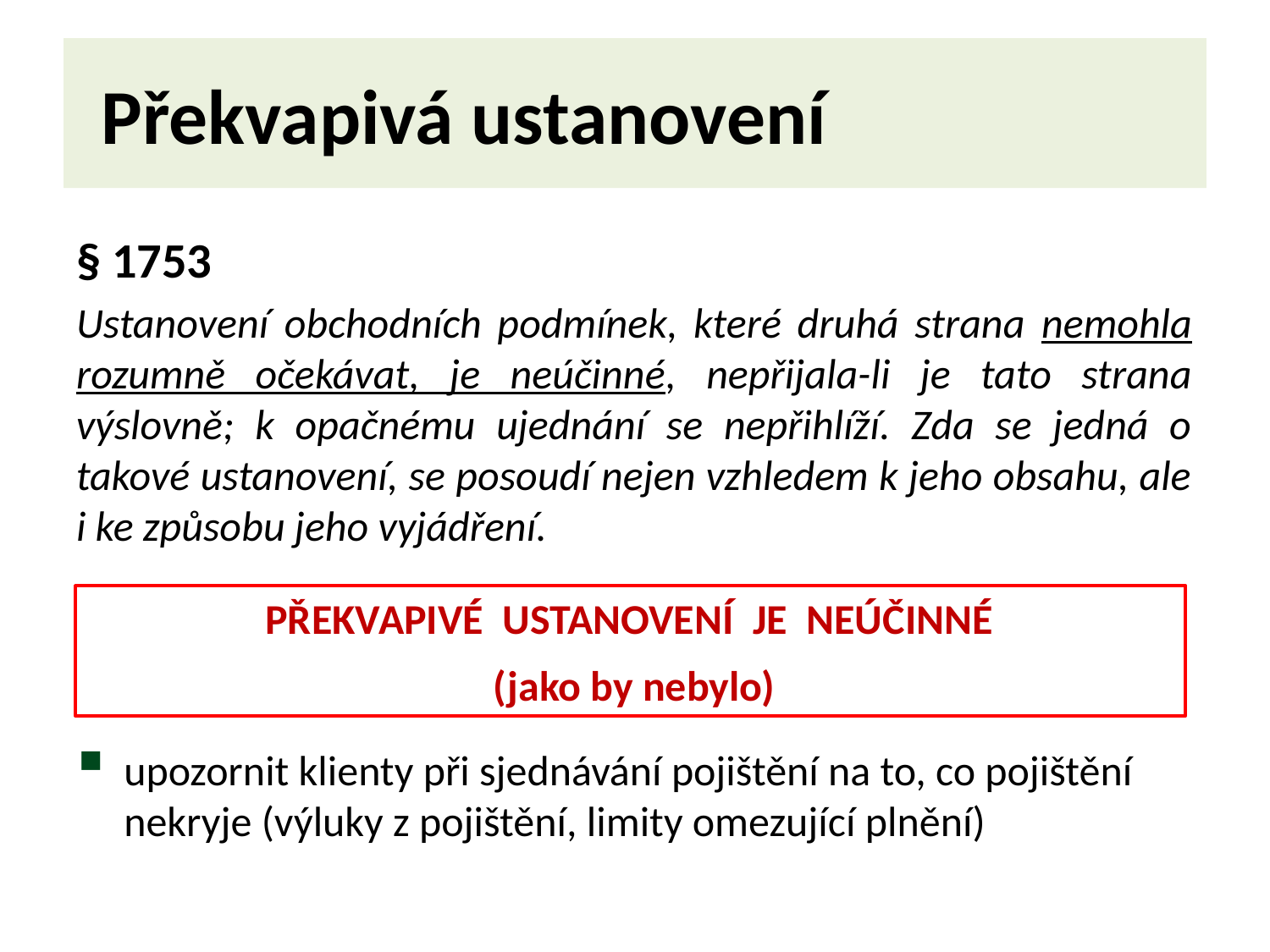

# Překvapivá ustanovení
§ 1753
Ustanovení obchodních podmínek, které druhá strana nemohla rozumně očekávat, je neúčinné, nepřijala-li je tato strana výslovně; k opačnému ujednání se nepřihlíží. Zda se jedná o takové ustanovení, se posoudí nejen vzhledem k jeho obsahu, ale i ke způsobu jeho vyjádření.
PŘEKVAPIVÉ  USTANOVENÍ  JE  NEÚČINNÉ
(jako by nebylo)

upozornit klienty při sjednávání pojištění na to, co pojištění nekryje (výluky z pojištění, limity omezující plnění)